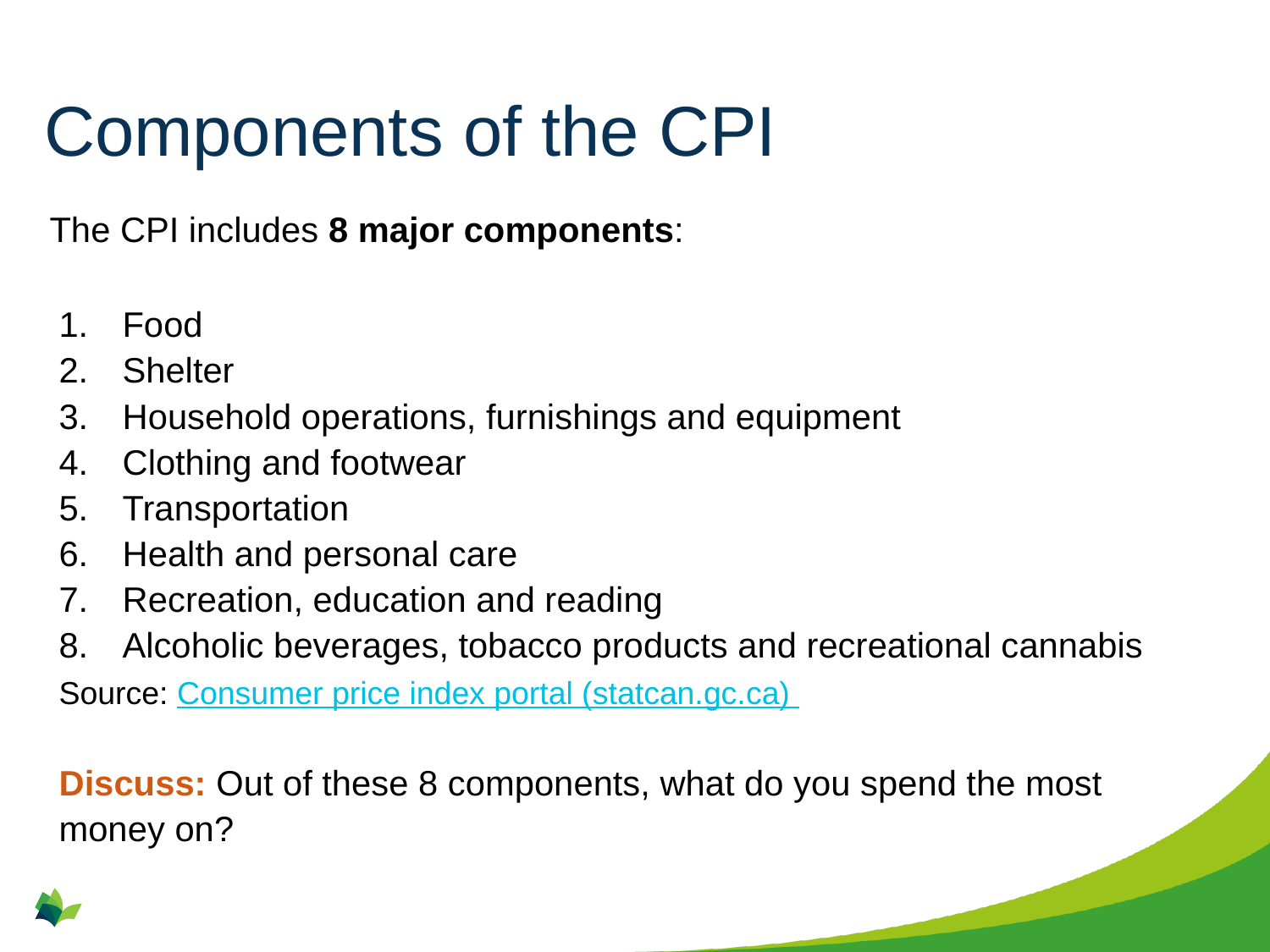

# Components of the CPI
The CPI includes 8 major components:

Food
Shelter
Household operations, furnishings and equipment
Clothing and footwear
Transportation
Health and personal care
Recreation, education and reading
Alcoholic beverages, tobacco products and recreational cannabis
Source: Consumer price index portal (statcan.gc.ca)

Discuss: Out of these 8 components, what do you spend the most money on?